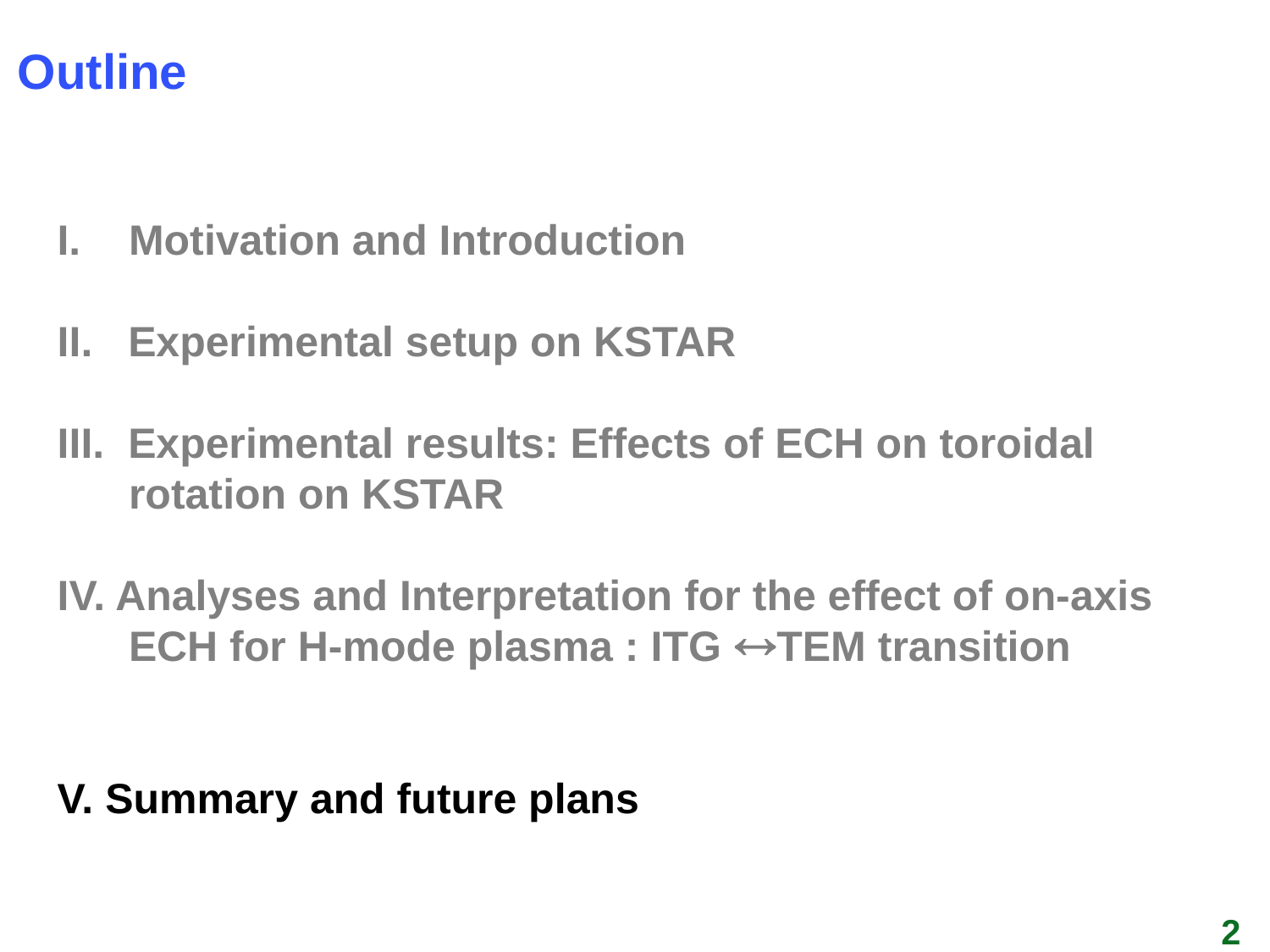

Outline

Motivation and Introduction

II.   Experimental setup on KSTAR

III.  Experimental results: Effects of ECH on toroidal rotation on KSTAR

IV. Analyses and Interpretation for the effect of on-axis ECH for H-mode plasma : ITG ↔TEM transition

V. Summary and future plans

21